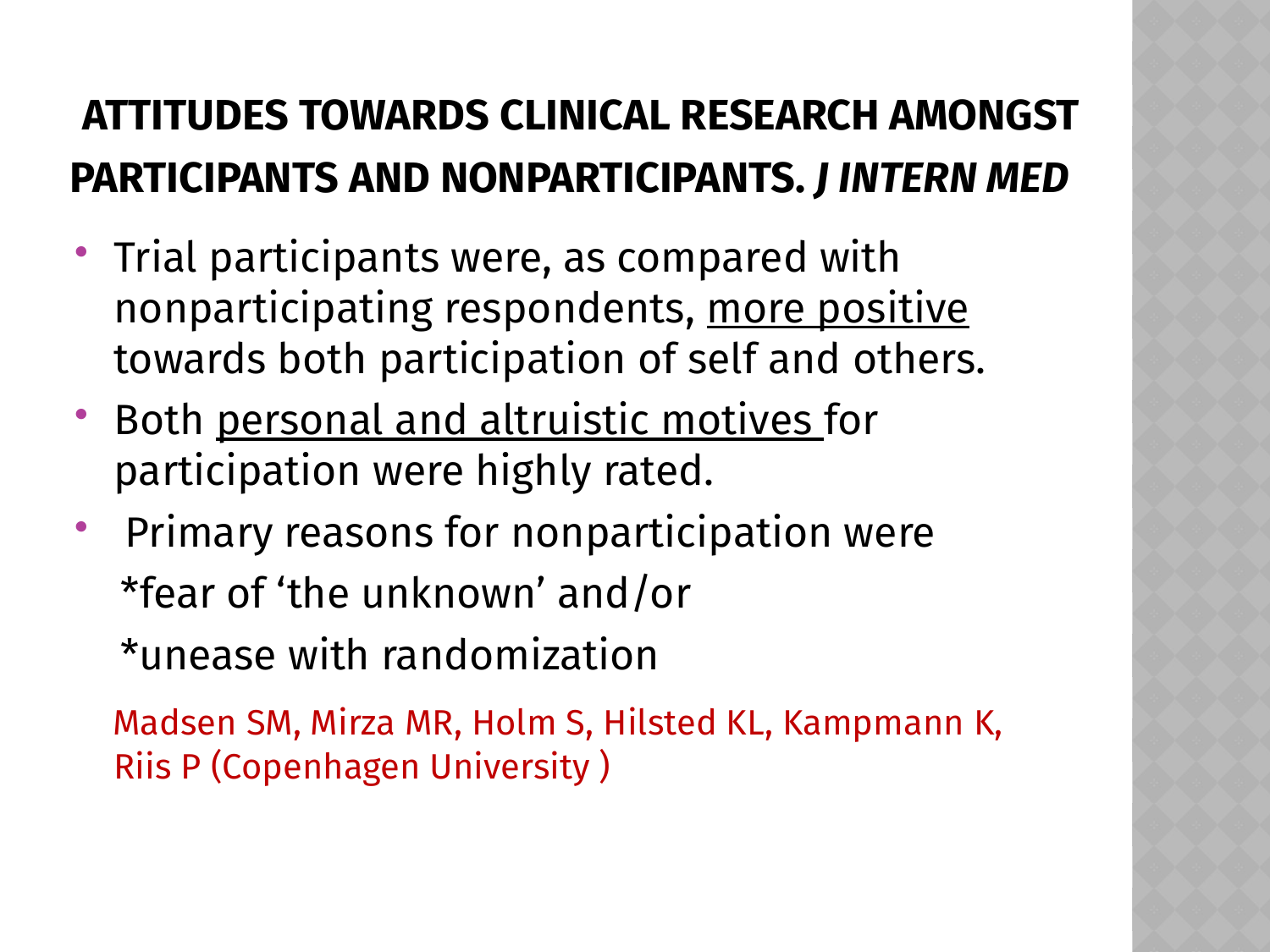

# Attitudes towards clinical research amongst participants and nonparticipants. J Intern Med
Trial participants were, as compared with nonparticipating respondents, more positive towards both participation of self and others.
Both personal and altruistic motives for participation were highly rated.
 Primary reasons for nonparticipation were
    *fear of ‘the unknown’ and/or
    *unease with randomization
   Madsen SM, Mirza MR, Holm S, Hilsted KL, Kampmann K, Riis P (Copenhagen University )